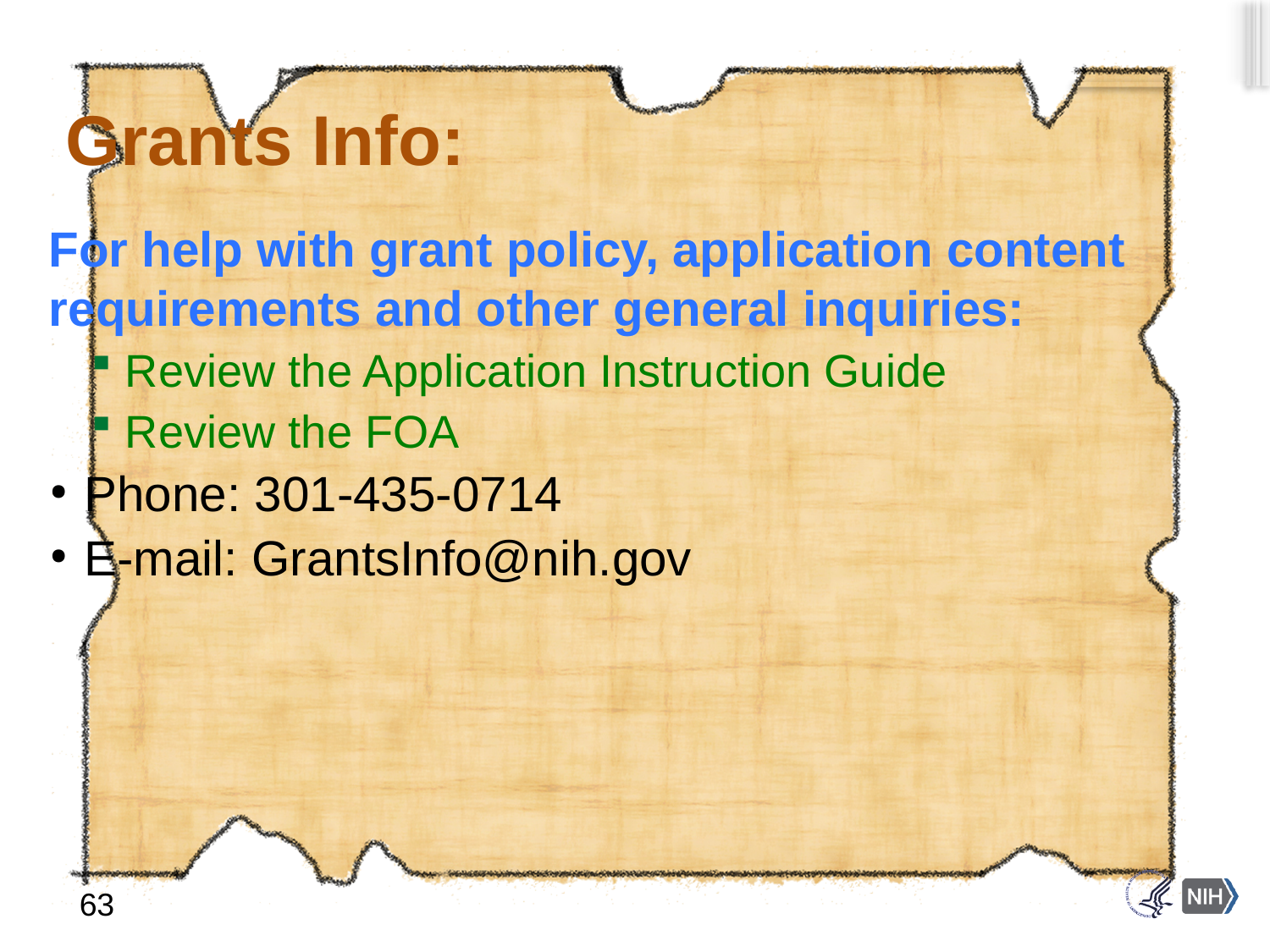

# Grants Info:
For help with grant policy, application content requirements and other general inquiries:
Review the Application Instruction Guide
Review the FOA
Phone: 301-435-0714
E-mail: GrantsInfo@nih.gov
63